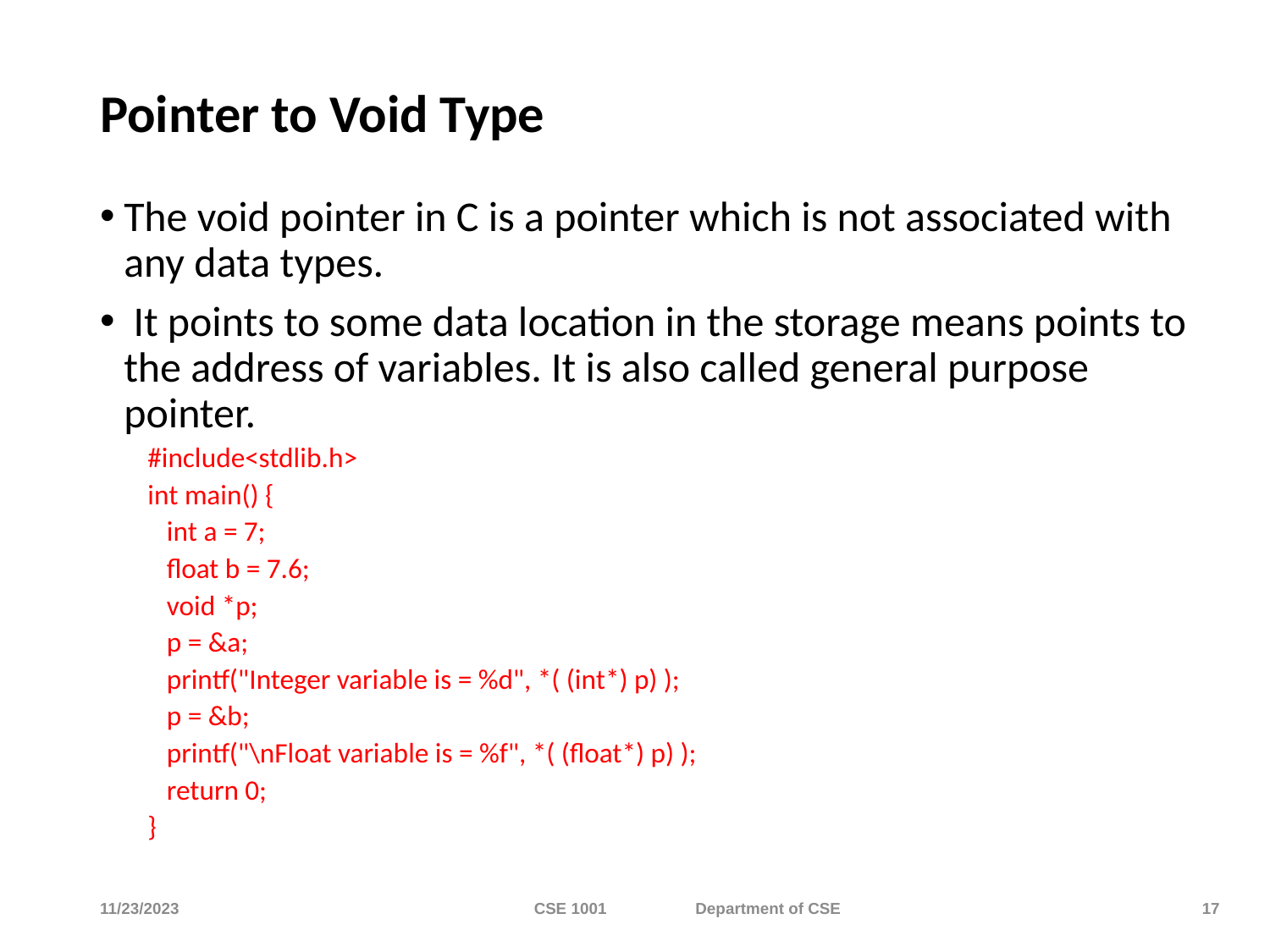

# Pointer to Void Type
The void pointer in C is a pointer which is not associated with any data types.
 It points to some data location in the storage means points to the address of variables. It is also called general purpose pointer.
#include<stdlib.h>
int main() {
   int a = 7;
   float b = 7.6;
   void *p;
   p = &a;
   printf("Integer variable is = %d", *( (int*) p) );
   p = &b;
   printf("\nFloat variable is = %f", *( (float*) p) );
   return 0;
}
11/23/2023
CSE 1001                    Department of CSE
17